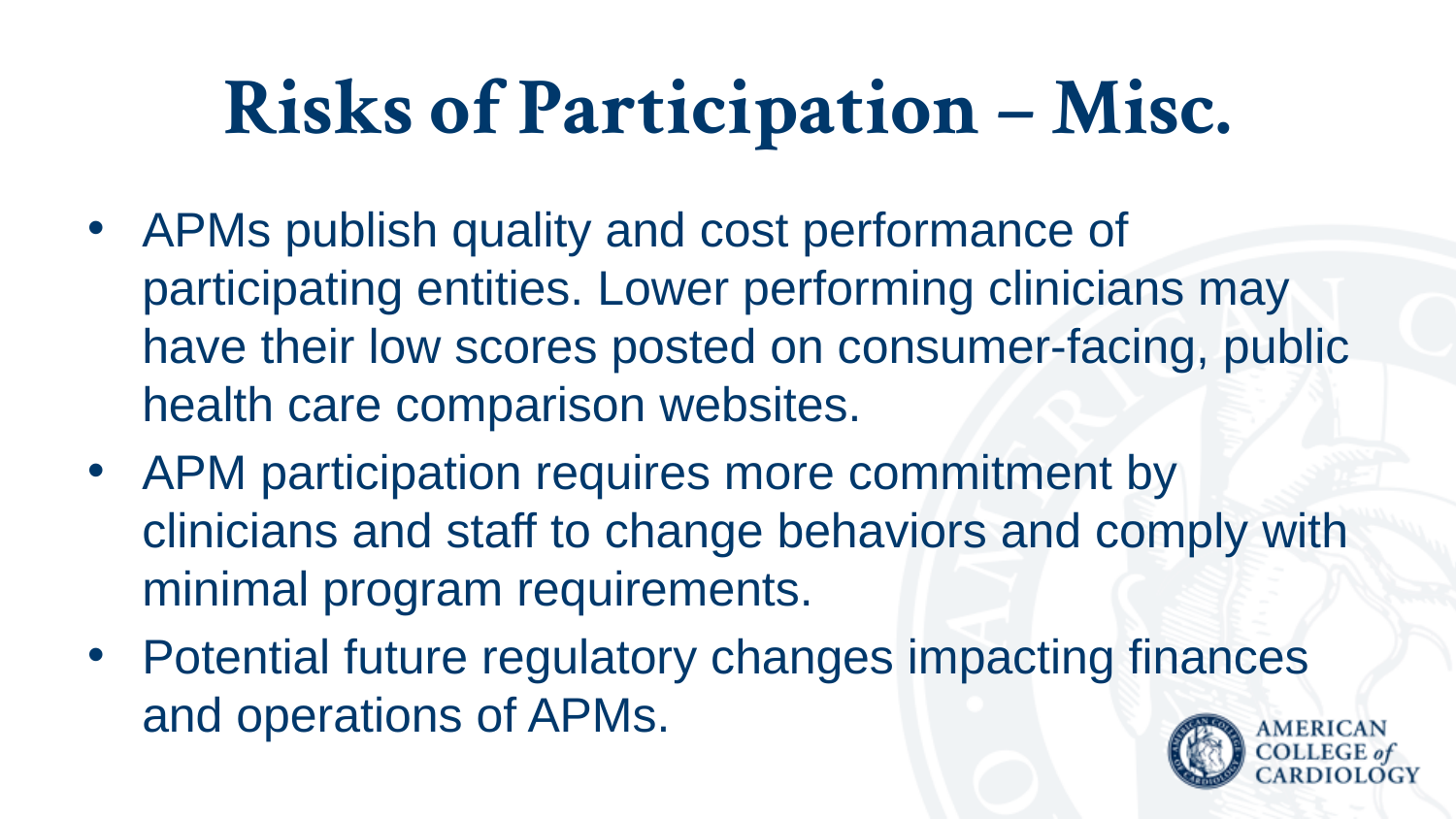

# Risks of Participation – Misc.
APMs publish quality and cost performance of participating entities. Lower performing clinicians may have their low scores posted on consumer-facing, public health care comparison websites.
APM participation requires more commitment by clinicians and staff to change behaviors and comply with minimal program requirements.
Potential future regulatory changes impacting finances and operations of APMs.